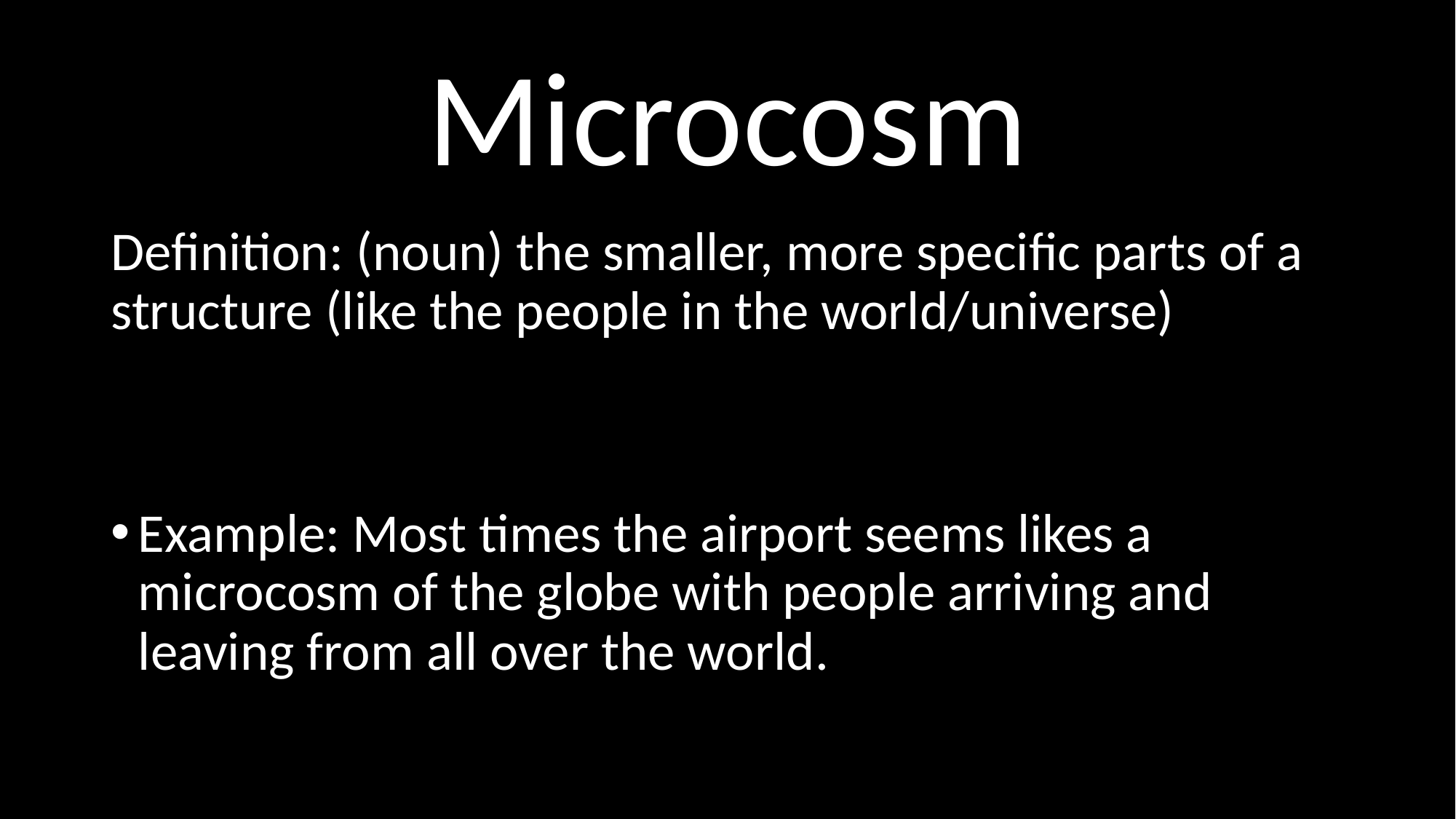

# Microcosm
Definition: (noun) the smaller, more specific parts of a structure (like the people in the world/universe)

Example: Most times the airport seems likes a microcosm of the globe with people arriving and leaving from all over the world.